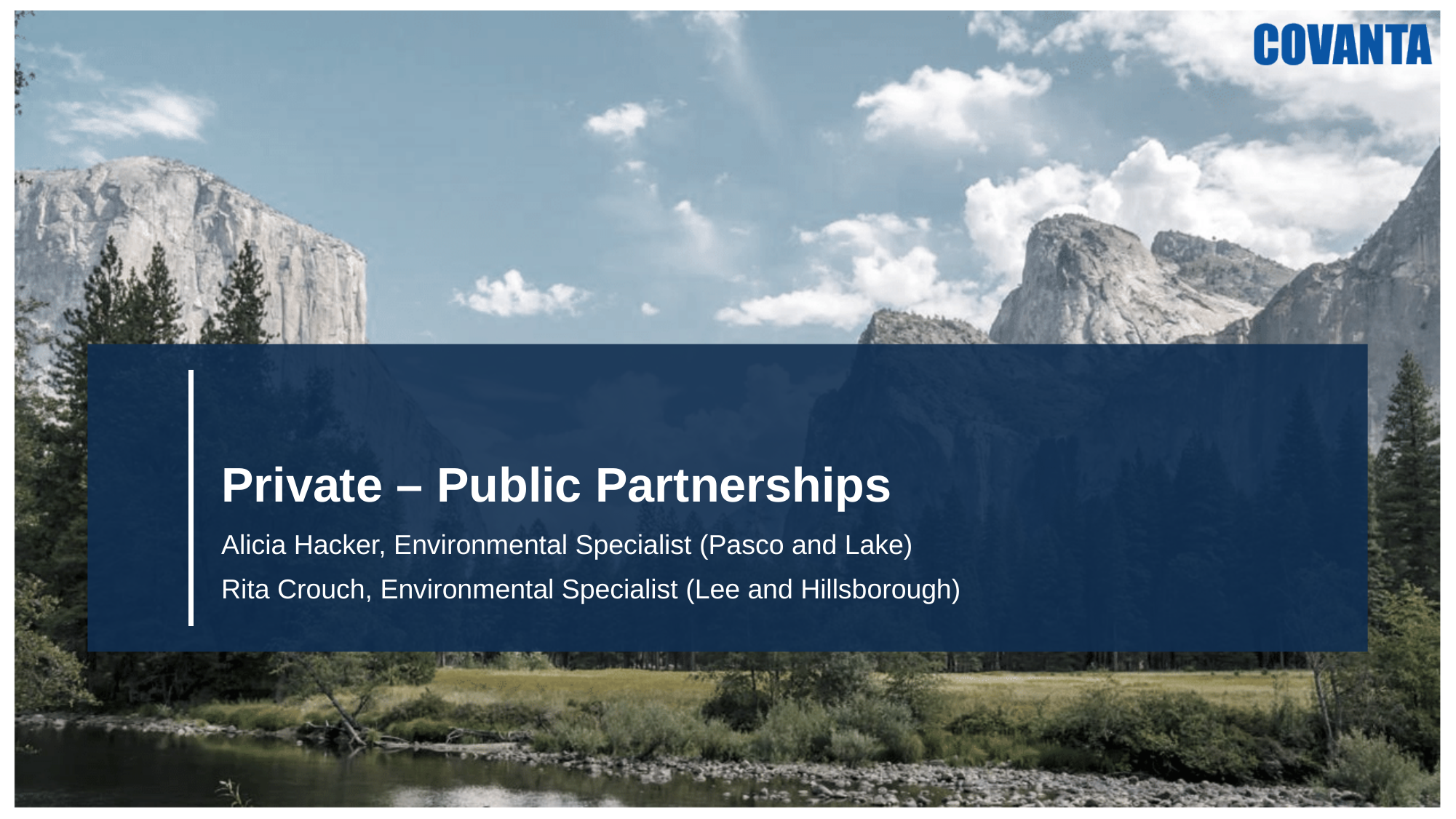

# Private – Public Partnerships
Alicia Hacker, Environmental Specialist (Pasco and Lake)
Rita Crouch, Environmental Specialist (Lee and Hillsborough)